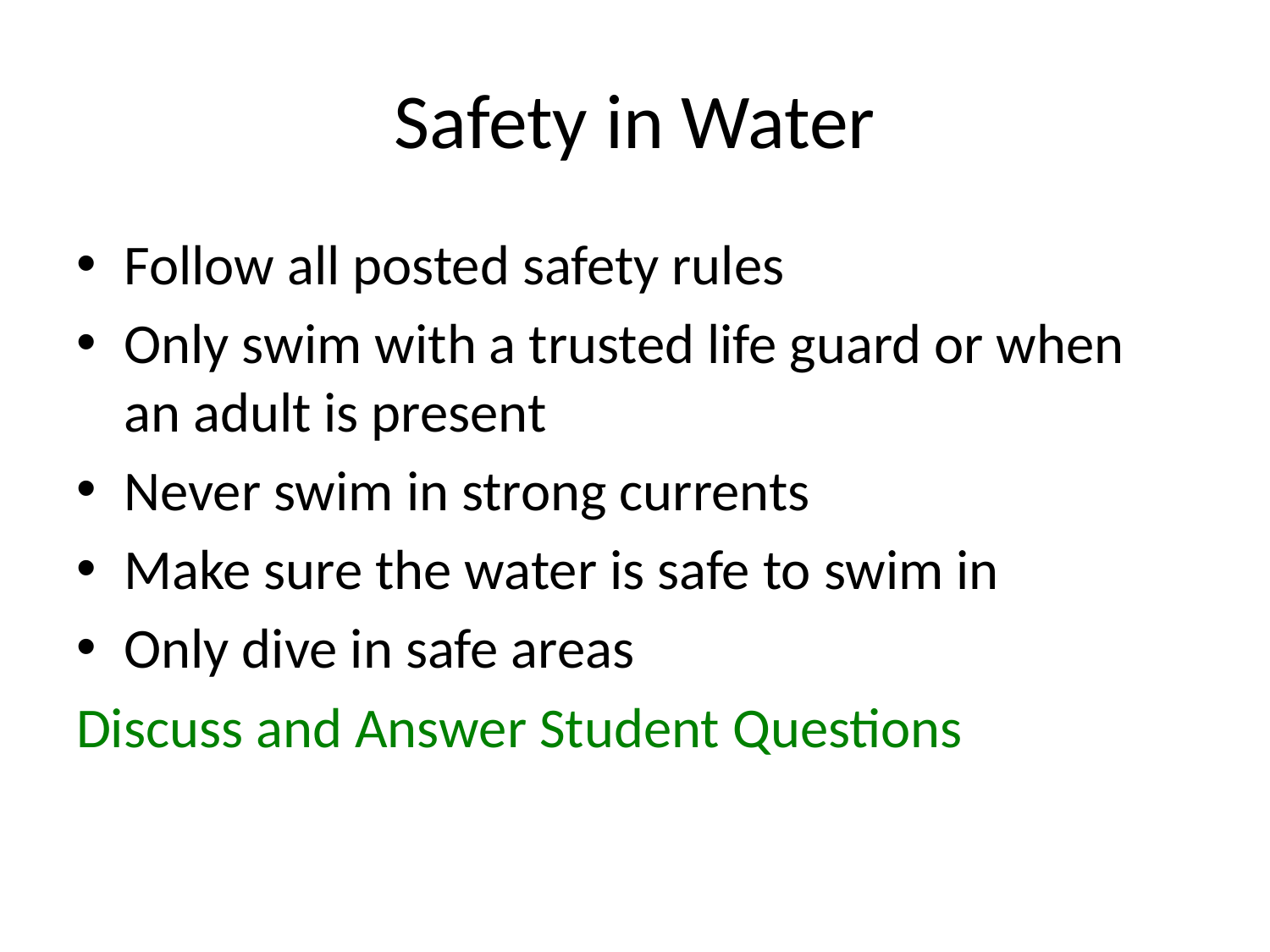

# Safety in Water
Follow all posted safety rules
Only swim with a trusted life guard or when an adult is present
Never swim in strong currents
Make sure the water is safe to swim in
Only dive in safe areas
Discuss and Answer Student Questions